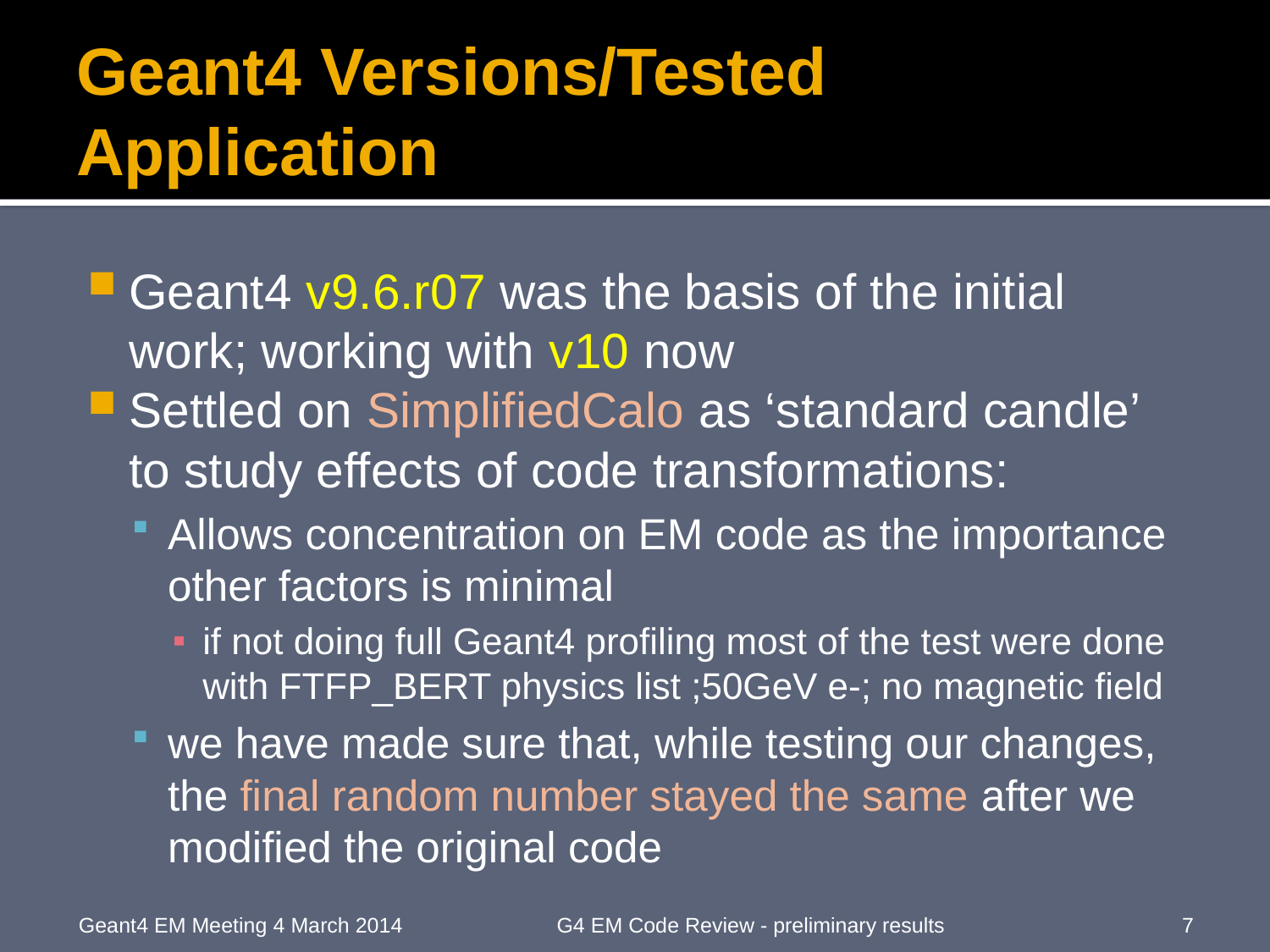

# Geant4 Versions/Tested Application
Geant4 v9.6.r07 was the basis of the initial work; working with v10 now
Settled on SimplifiedCalo as ‘standard candle’ to study effects of code transformations:
Allows concentration on EM code as the importance other factors is minimal
if not doing full Geant4 profiling most of the test were done with FTFP_BERT physics list ;50GeV e-; no magnetic field
we have made sure that, while testing our changes, the final random number stayed the same after we modified the original code

Geant4 EM Meeting 4 March 2014
G4 EM Code Review - preliminary results
7